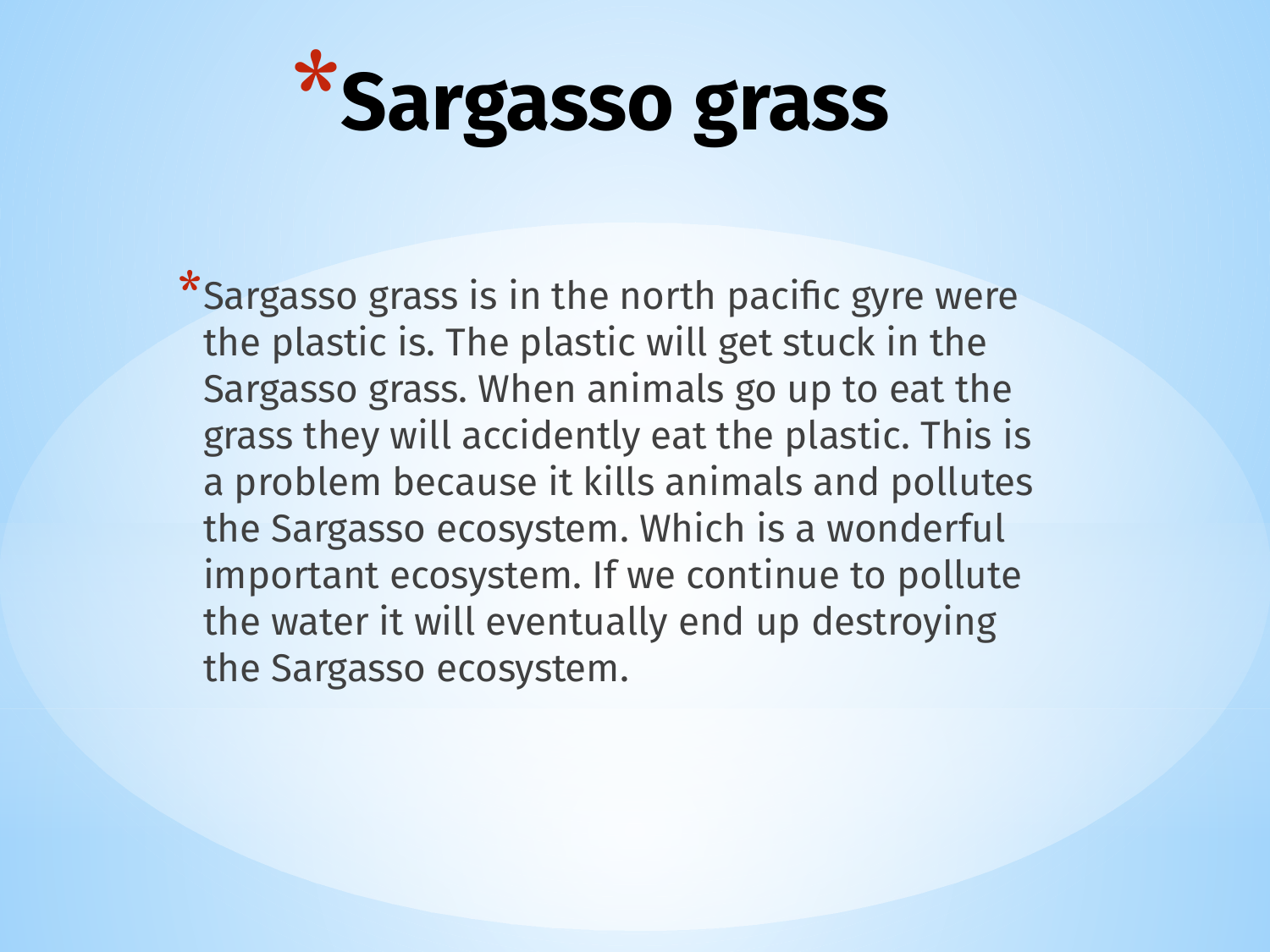

# Sargasso grass
Sargasso grass is in the north pacific gyre were the plastic is. The plastic will get stuck in the Sargasso grass. When animals go up to eat the grass they will accidently eat the plastic. This is a problem because it kills animals and pollutes the Sargasso ecosystem. Which is a wonderful important ecosystem. If we continue to pollute the water it will eventually end up destroying the Sargasso ecosystem.